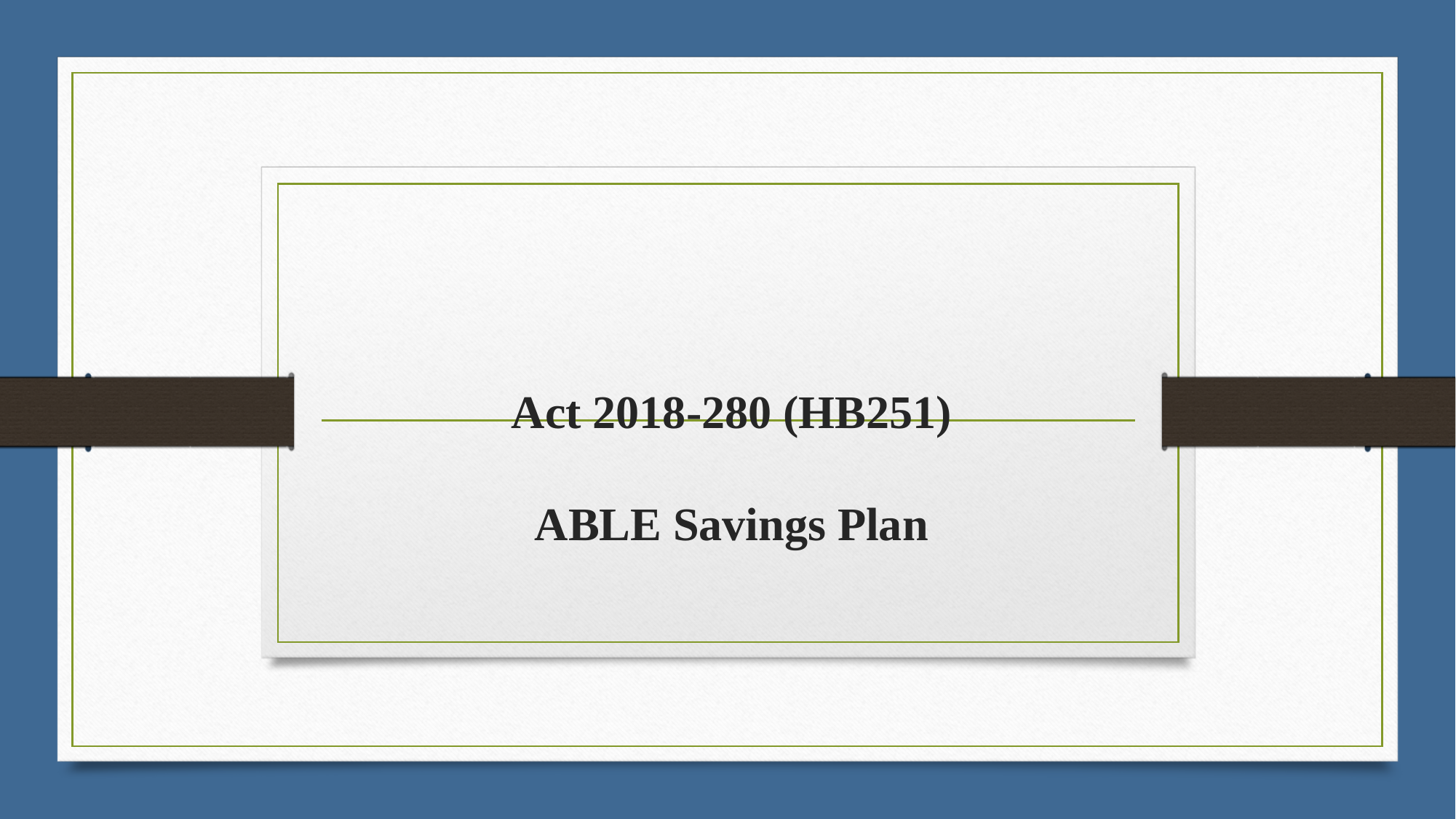

# Act 2018-280 (HB251) ABLE Savings Plan